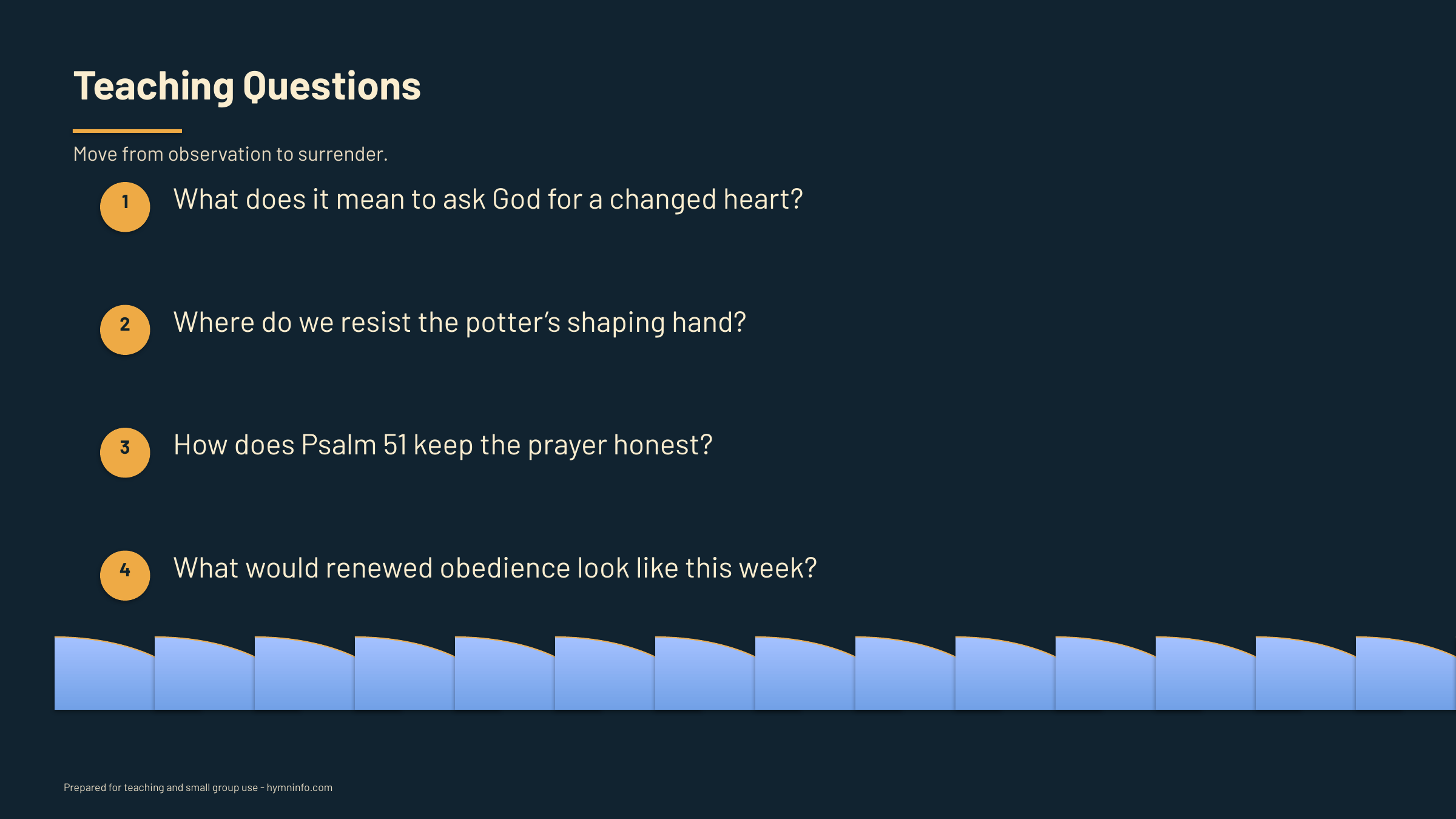

Teaching Questions

Move from observation to surrender.
What does it mean to ask God for a changed heart?

1
Where do we resist the potter’s shaping hand?

2
How does Psalm 51 keep the prayer honest?

3
What would renewed obedience look like this week?

4

Prepared for teaching and small group use - hymninfo.com